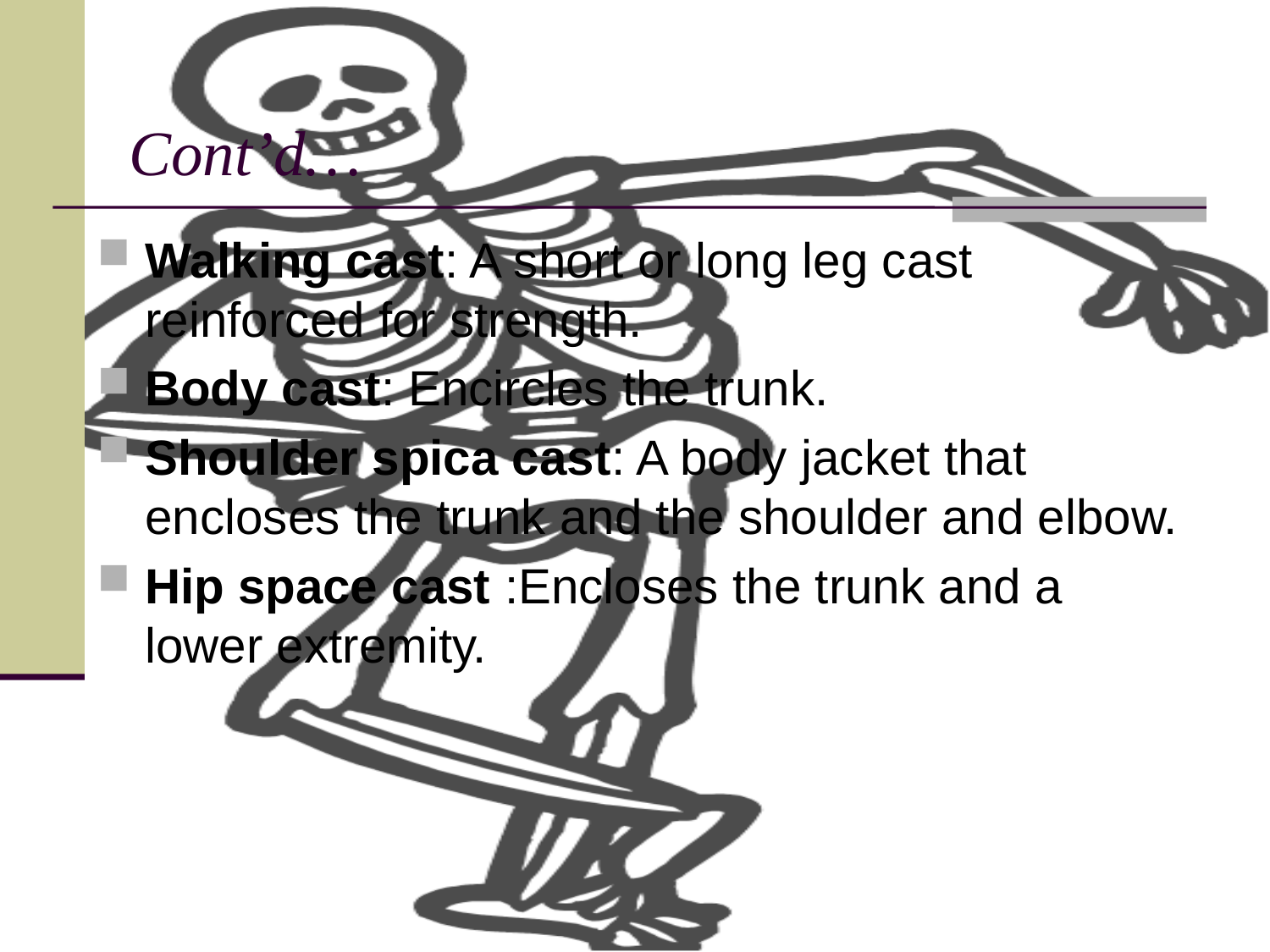

# Cont’d…
Walking cast: A short or long leg cast reinforced for strength.
Body cast: Encircles the trunk.
Shoulder spica cast: A body jacket that encloses the trunk and the shoulder and elbow.
Hip space cast :Encloses the trunk and a lower extremity.